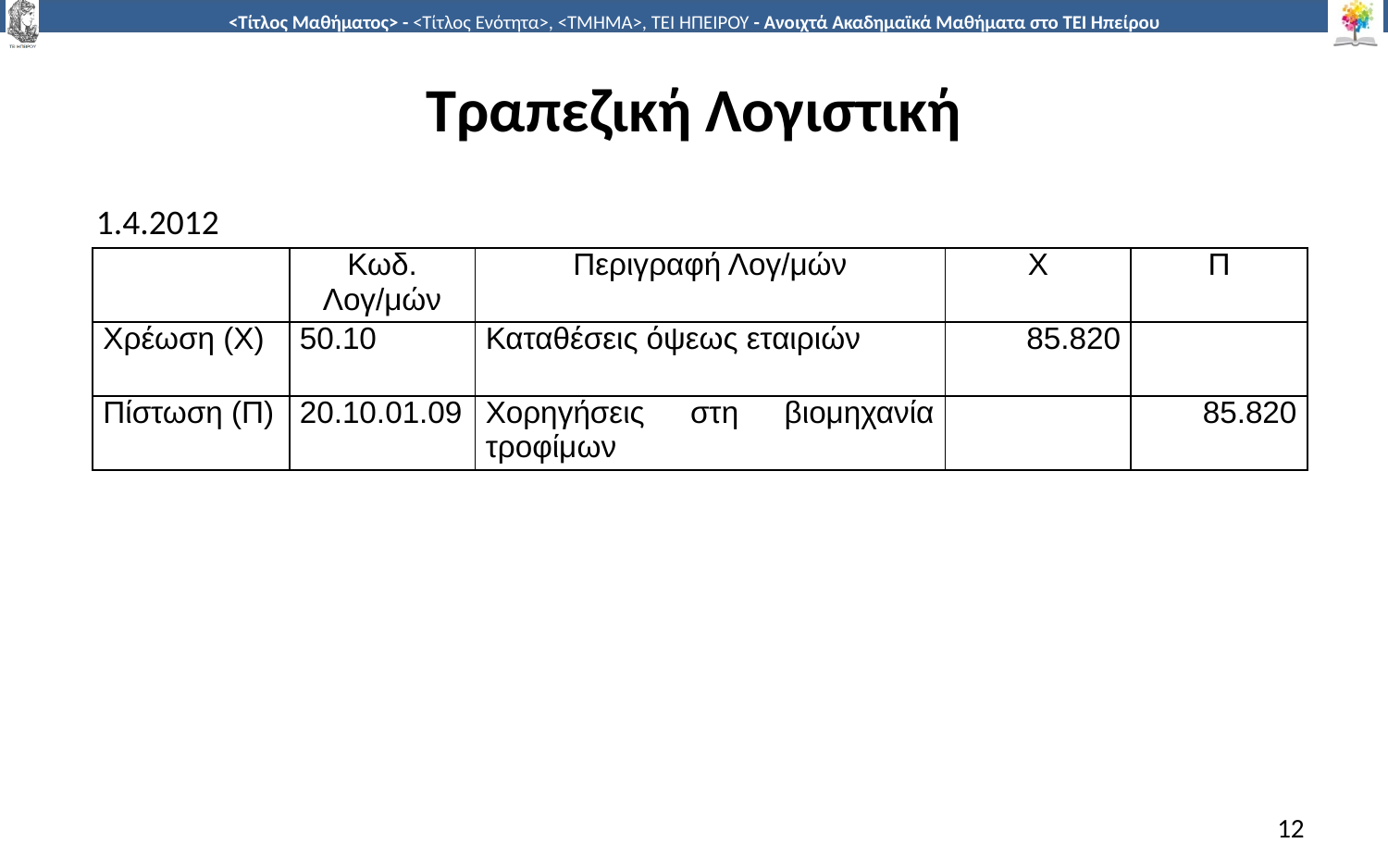

# Τραπεζική Λογιστική
1.4.2012
|  | Κωδ. Λογ/μών | Περιγραφή Λογ/μών | Χ | Π |
| --- | --- | --- | --- | --- |
| Χρέωση (Χ) | 50.10 | Καταθέσεις όψεως εταιριών | 85.820 |  |
| Πίστωση (Π) | 20.10.01.09 | Χορηγήσεις στη βιομηχανία τροφίμων |  | 85.820 |
12